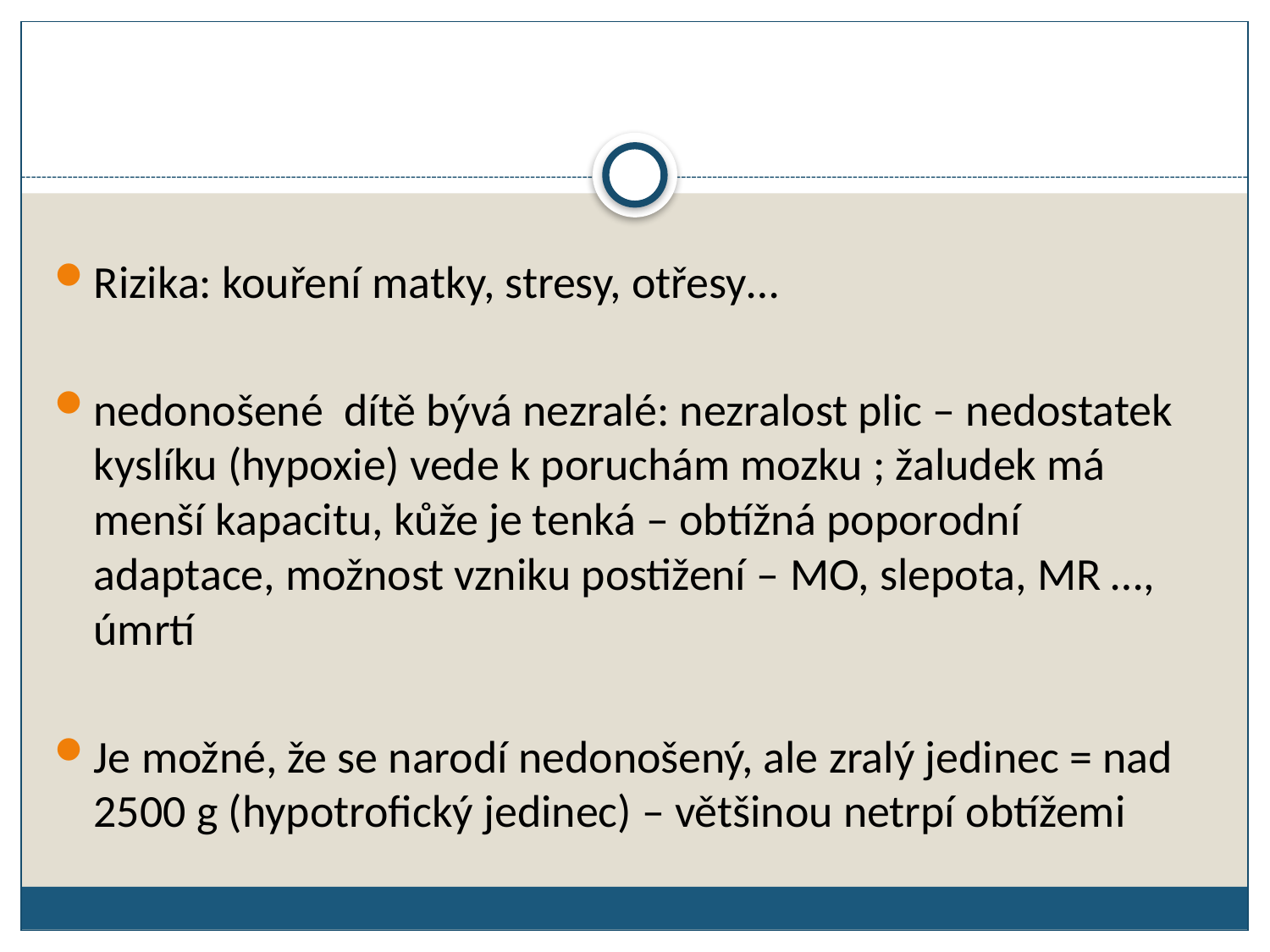

Rizika: kouření matky, stresy, otřesy…

nedonošené  dítě bývá nezralé: nezralost plic – nedostatek kyslíku (hypoxie) vede k poruchám mozku ; žaludek má menší kapacitu, kůže je tenká – obtížná poporodní adaptace, možnost vzniku postižení – MO, slepota, MR …, úmrtí

Je možné, že se narodí nedonošený, ale zralý jedinec = nad 2500 g (hypotrofický jedinec) – většinou netrpí obtížemi